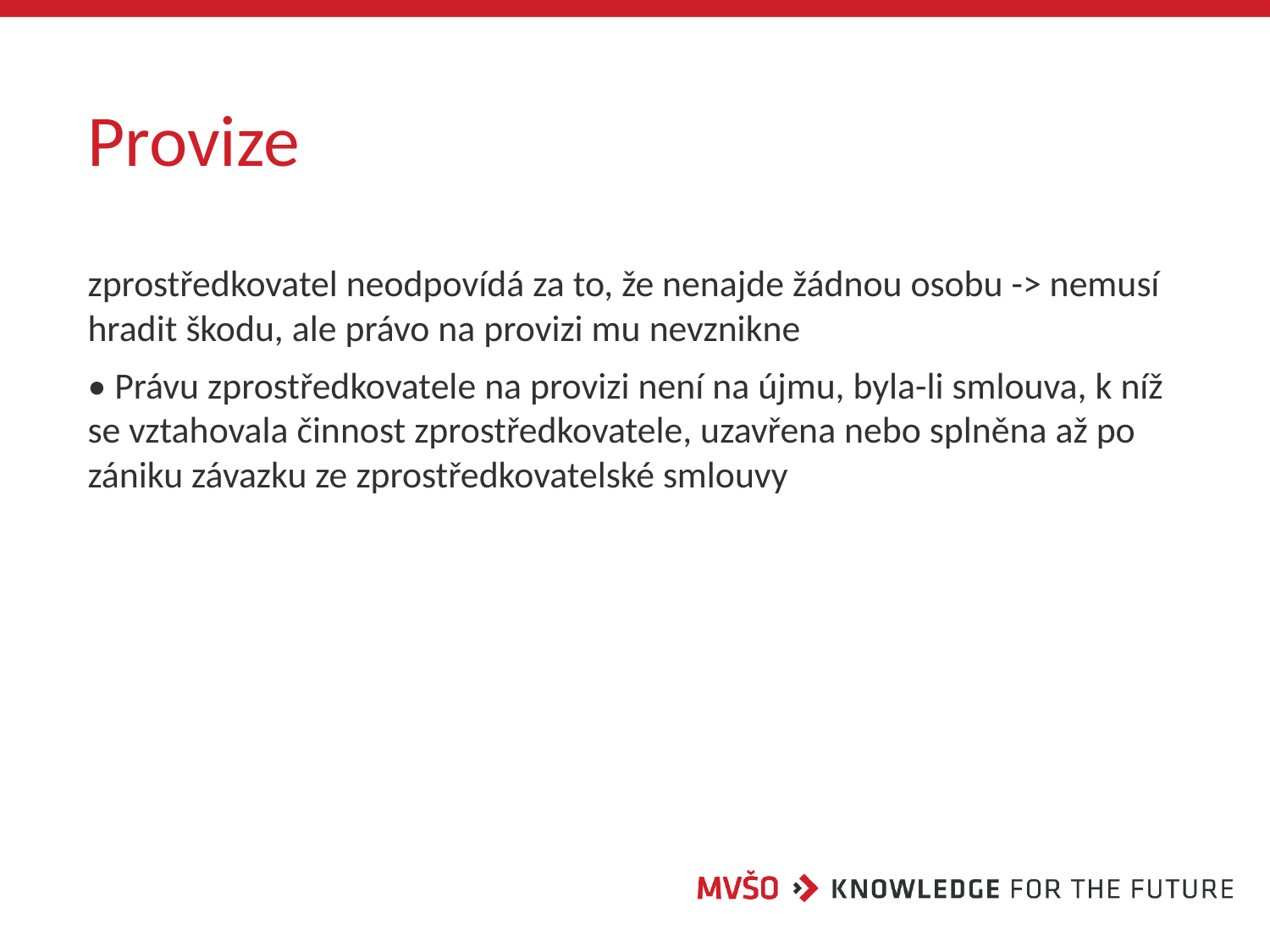

# Provize
zprostředkovatel neodpovídá za to, že nenajde žádnou osobu -> nemusí hradit škodu, ale právo na provizi mu nevznikne
• Právu zprostředkovatele na provizi není na újmu, byla-li smlouva, k níž se vztahovala činnost zprostředkovatele, uzavřena nebo splněna až po zániku závazku ze zprostředkovatelské smlouvy